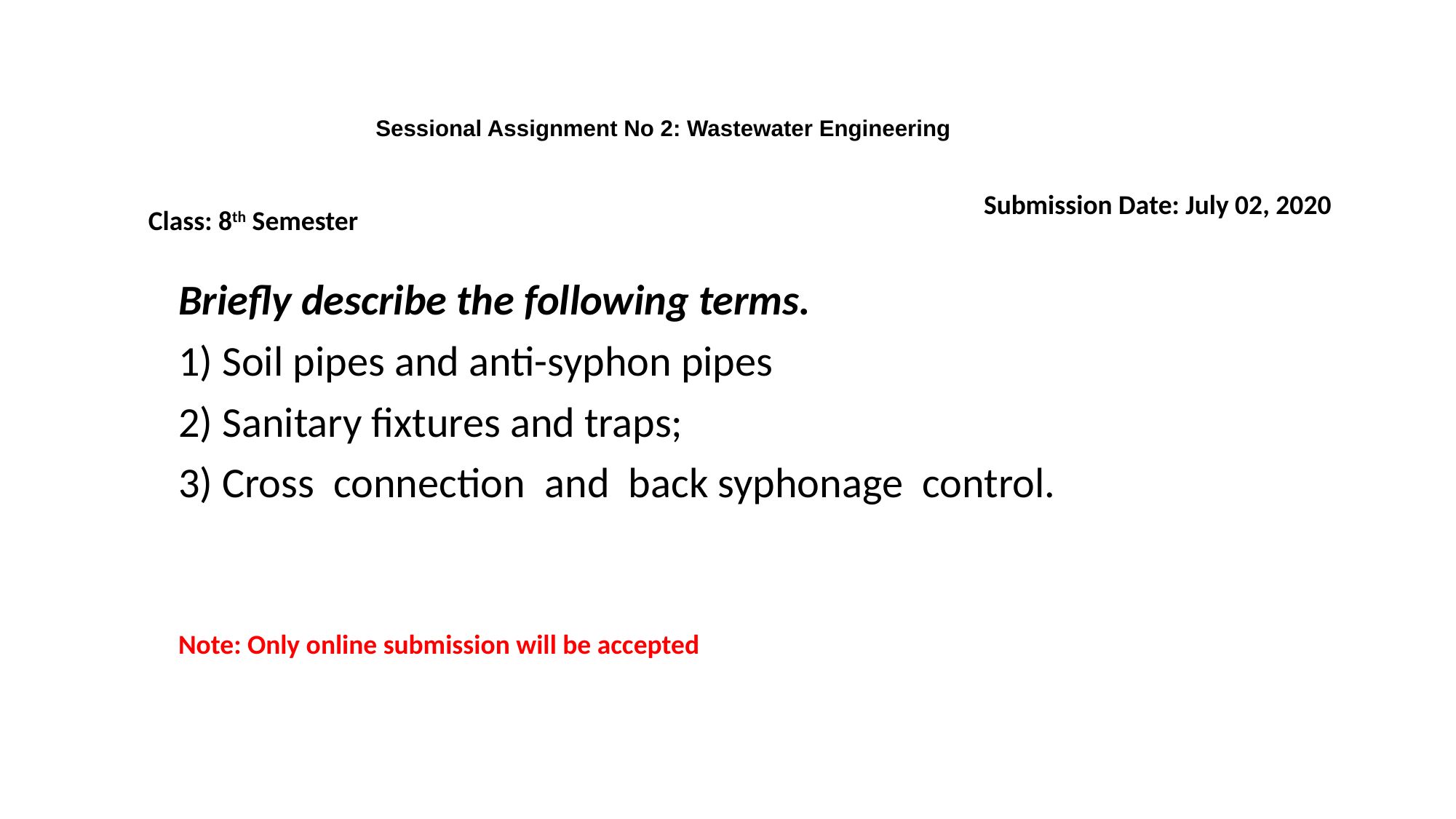

# Sessional Assignment No 2: Wastewater Engineering
Submission Date: July 02, 2020
Class: 8th Semester
Briefly describe the following terms.
1) Soil pipes and anti-syphon pipes
2) Sanitary fixtures and traps;
3) Cross  connection  and  back syphonage  control.
Note: Only online submission will be accepted